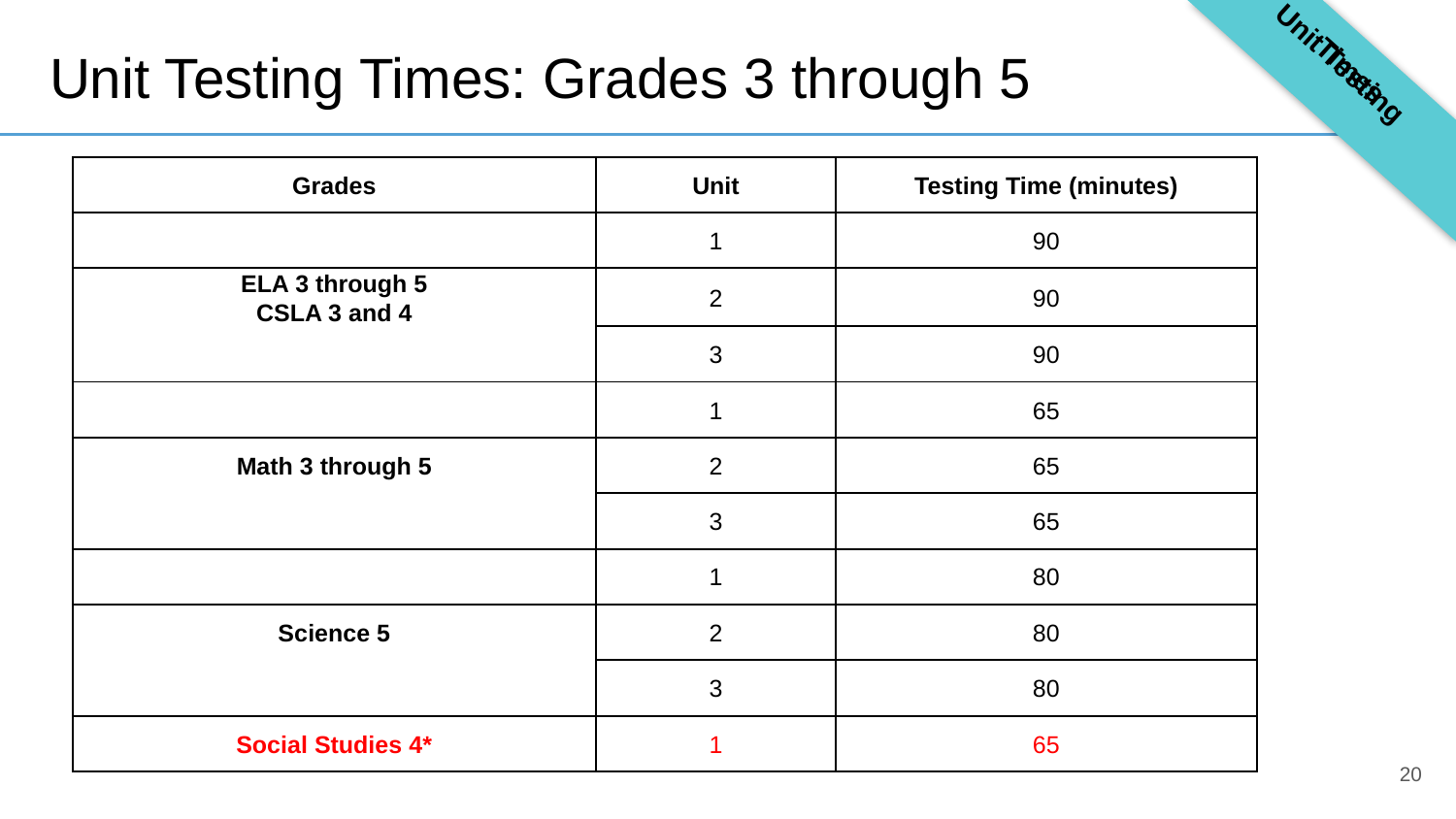

Unit Testing Times
# Unit Testing Times: Grades 3 through 5
| Grades | Unit | Testing Time (minutes) |
| --- | --- | --- |
|  | 1 | 90 |
| ELA 3 through 5 CSLA 3 and 4 | 2 | 90 |
|  | 3 | 90 |
|  | 1 | 65 |
| Math 3 through 5 | 2 | 65 |
|  | 3 | 65 |
|  | 1 | 80 |
| Science 5 | 2 | 80 |
|  | 3 | 80 |
| Social Studies 4\* | 1 | 65 |
20